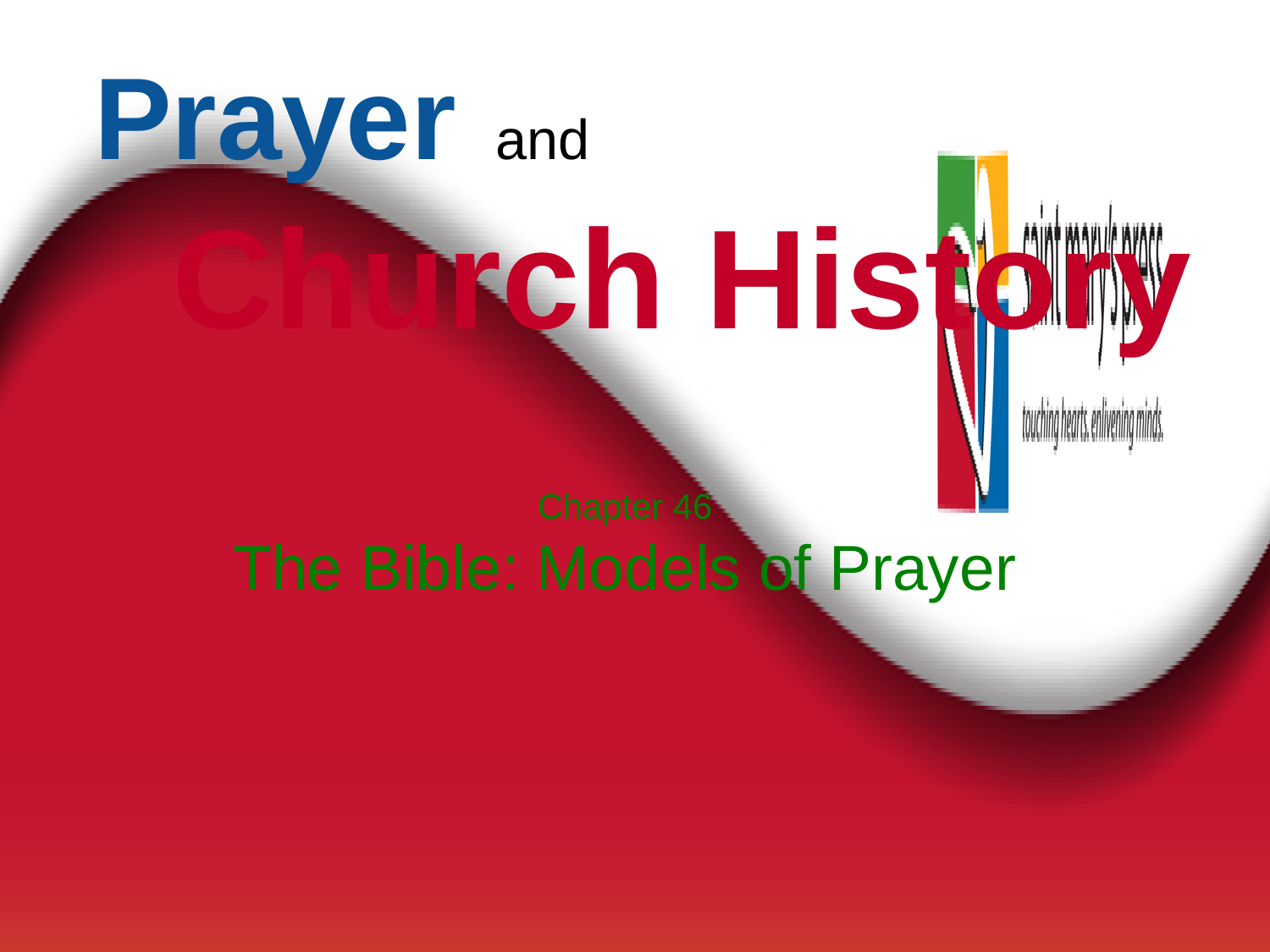

# Prayer and Church History
Chapter 46
The Bible: Models of Prayer